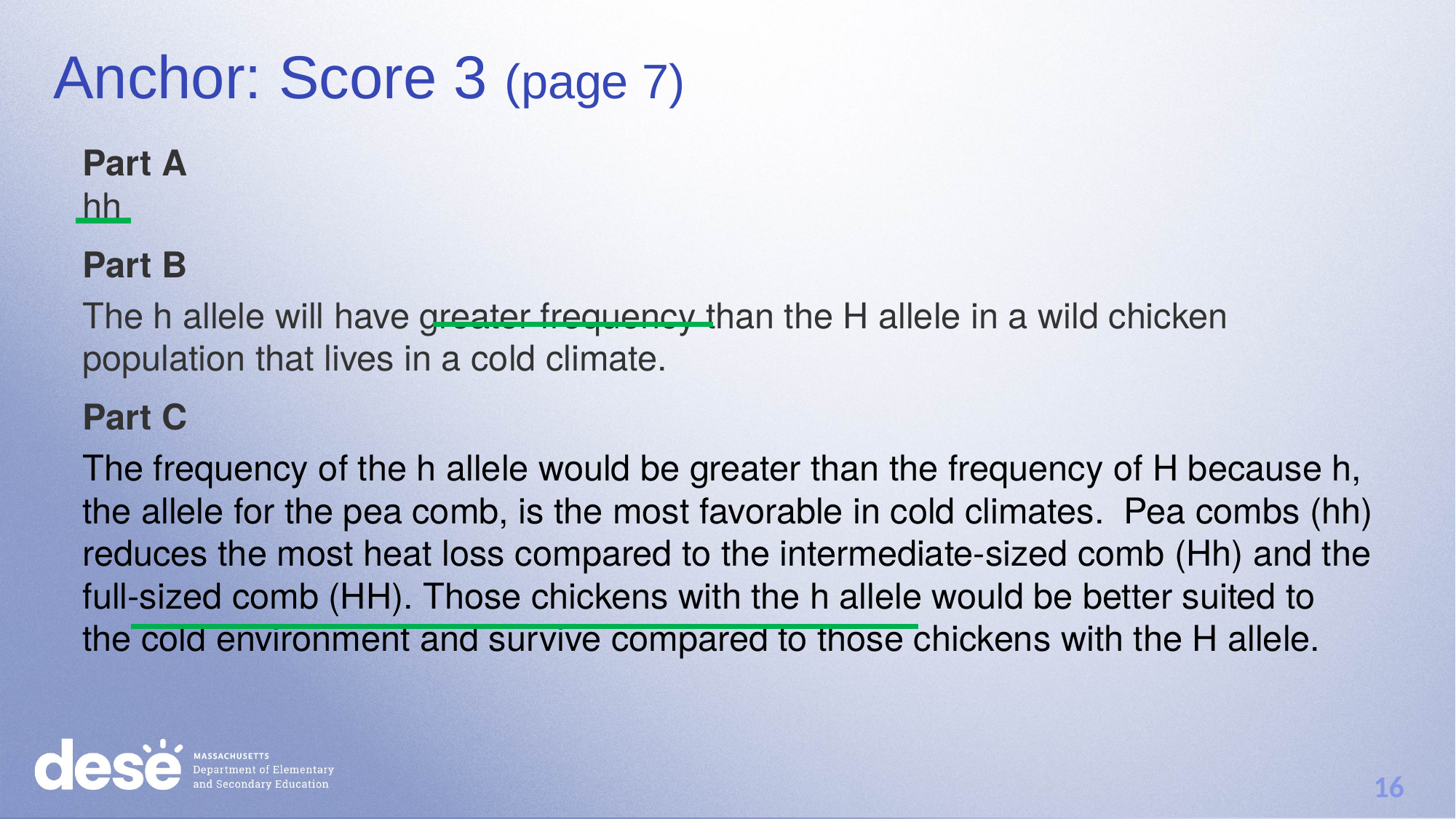

# Anchor: Score 3 (page 7)
Part A
hh
Part B
The h allele will have greater frequency than the H allele in a wild chicken population that lives in a cold climate.
Part C
The frequency of the h allele would be greater than the frequency of H because h, the allele for the pea comb, is the most favorable in cold climates.  Pea combs (hh) reduces the most heat loss compared to the intermediate-sized comb (Hh) and the full-sized comb (HH). Those chickens with the h allele would be better suited to the cold environment and survive compared to those chickens with the H allele.